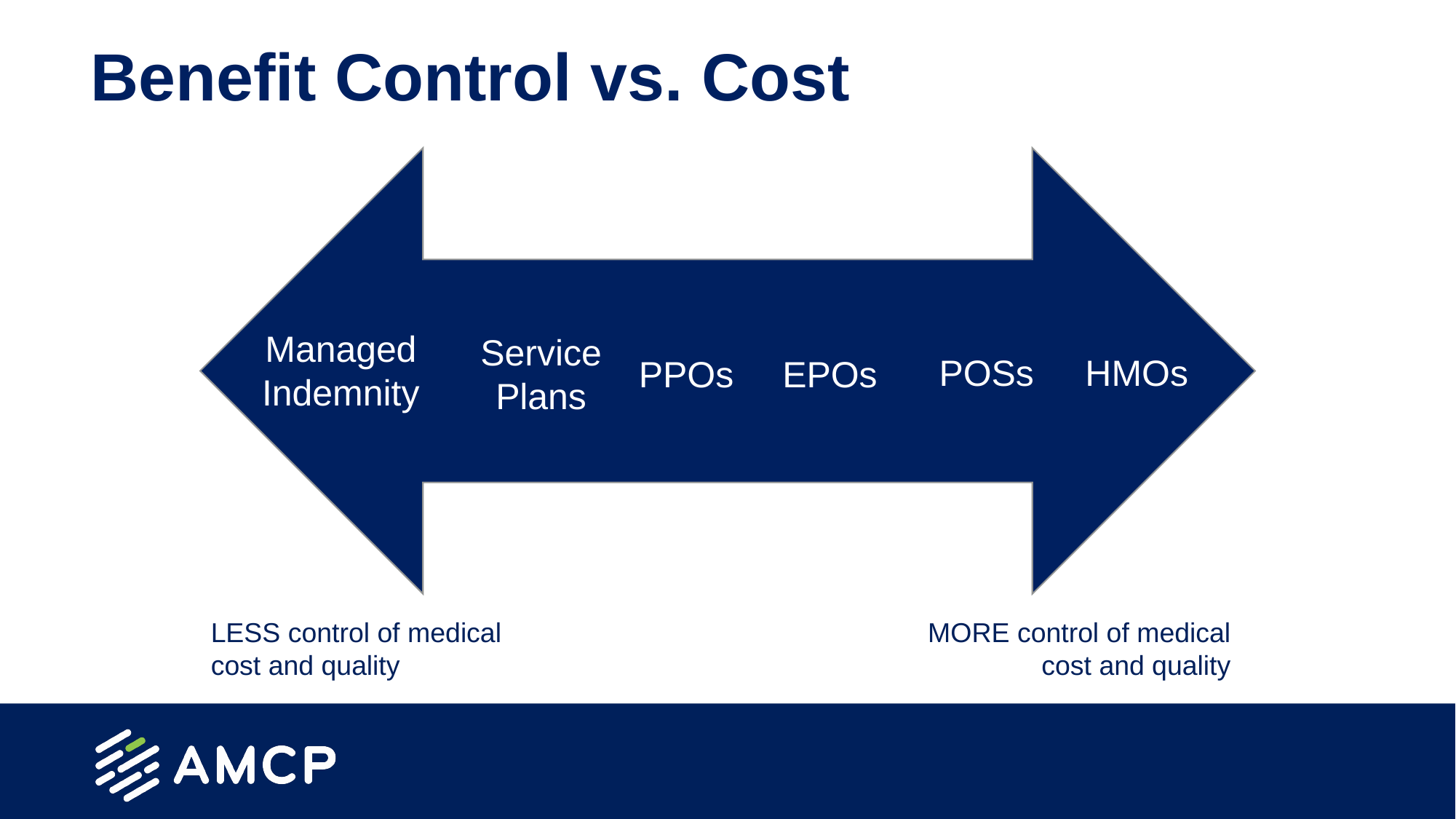

# Benefit Control vs. Cost

Managed Indemnity
Service Plans
POSs
HMOs
PPOs
EPOs
LESS control of medical cost and quality
MORE control of medical cost and quality